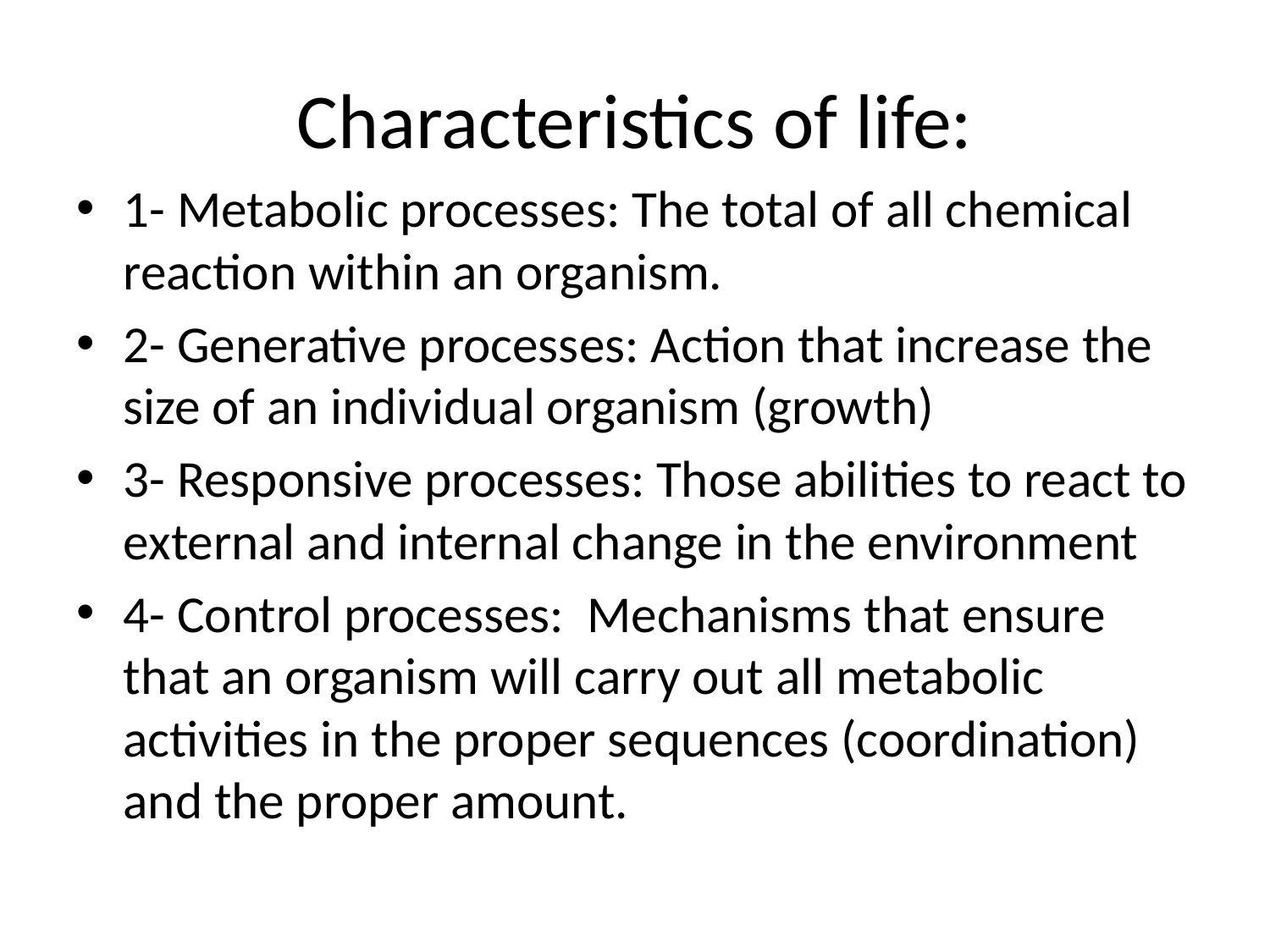

# Characteristics of life:
1- Metabolic processes: The total of all chemical reaction within an organism.
2- Generative processes: Action that increase the size of an individual organism (growth)
3- Responsive processes: Those abilities to react to external and internal change in the environment
4- Control processes:  Mechanisms that ensure that an organism will carry out all metabolic activities in the proper sequences (coordination) and the proper amount.